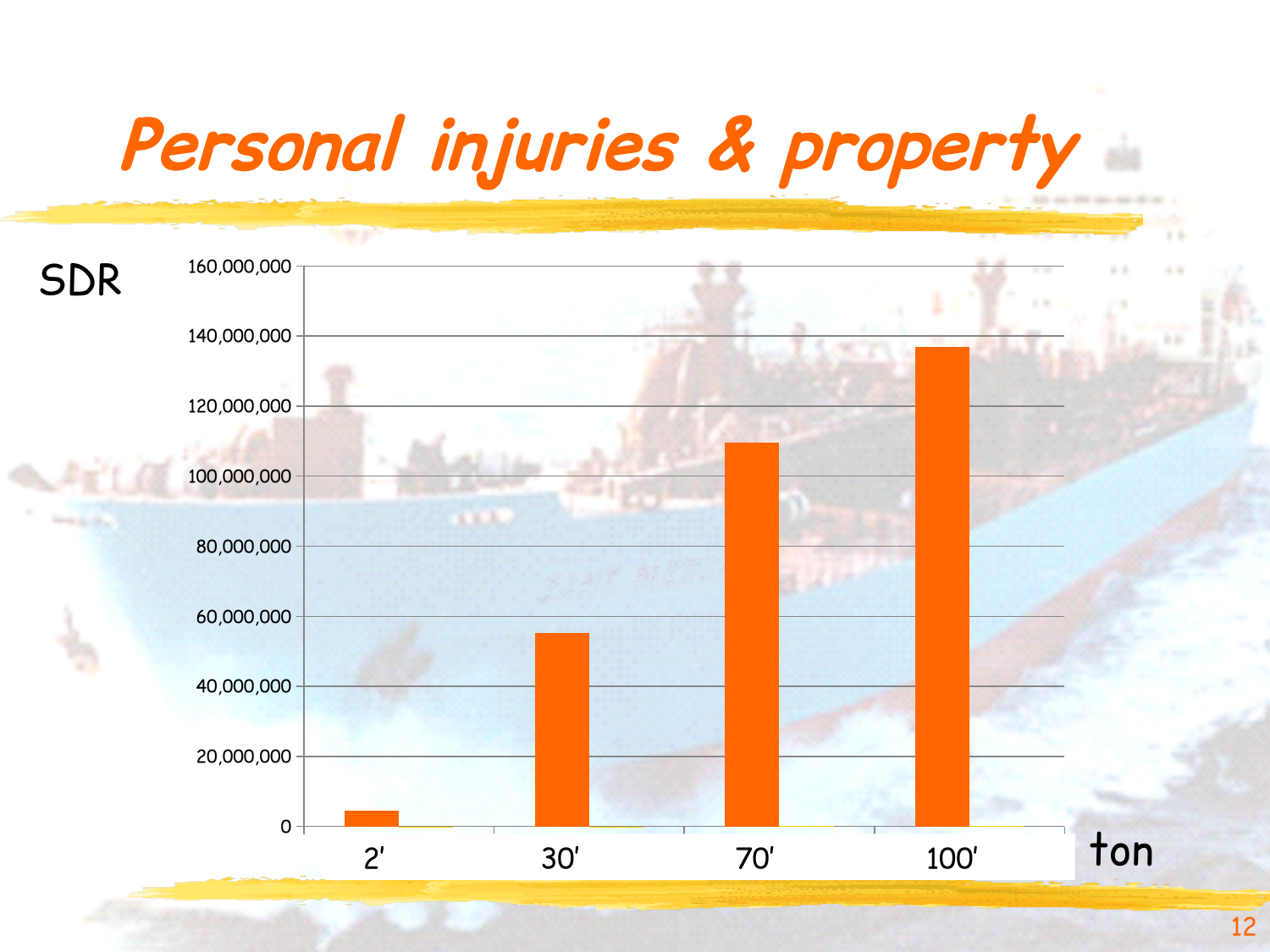

# Personal injuries & property

### Chart

| Category |  |  |
|---|---|---|
SDR
ton
   2’	         30’		  70’                  100’
12